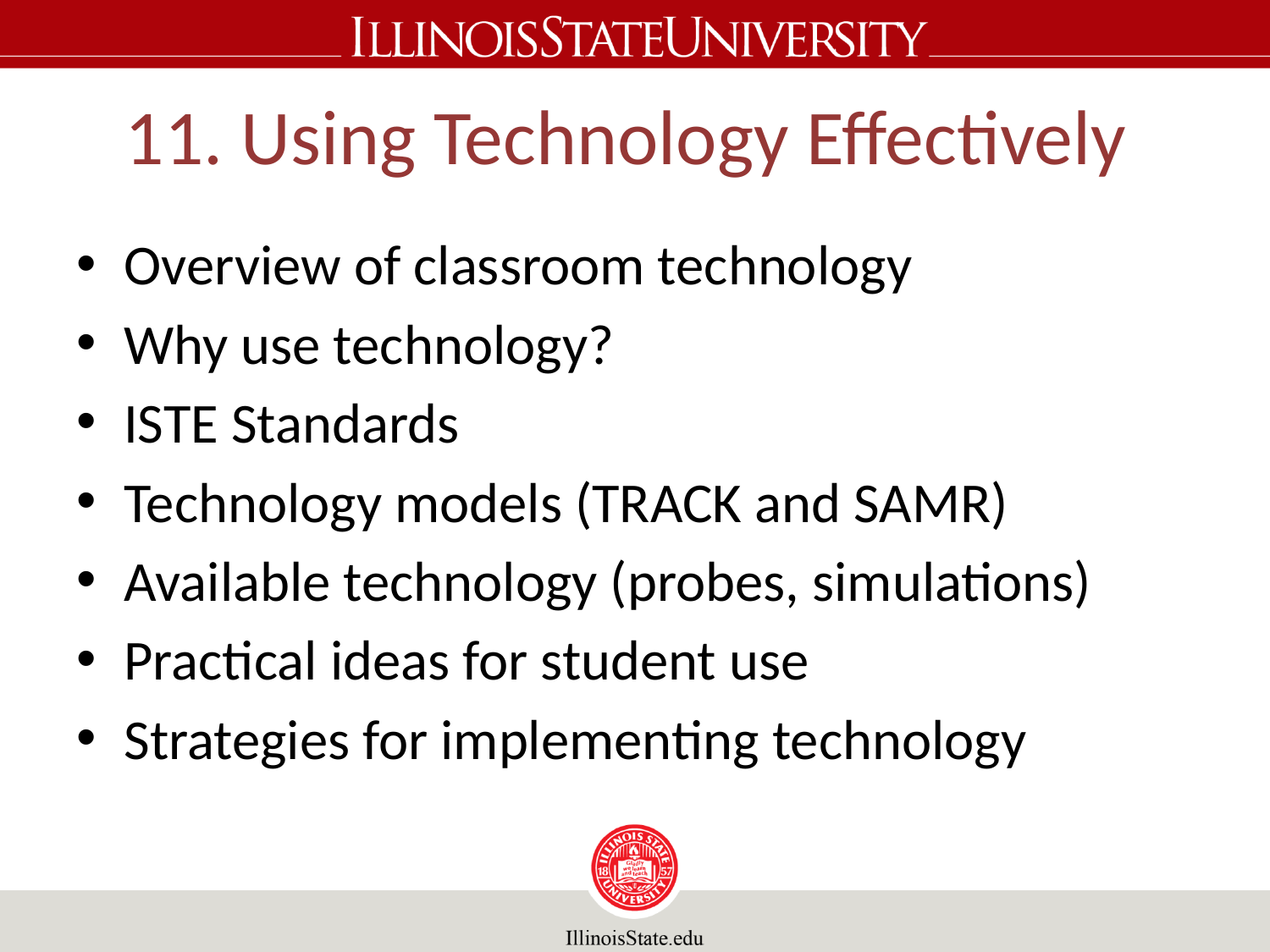

# 11. Using Technology Effectively
Overview of classroom technology
Why use technology?
ISTE Standards
Technology models (TRACK and SAMR)
Available technology (probes, simulations)
Practical ideas for student use
Strategies for implementing technology